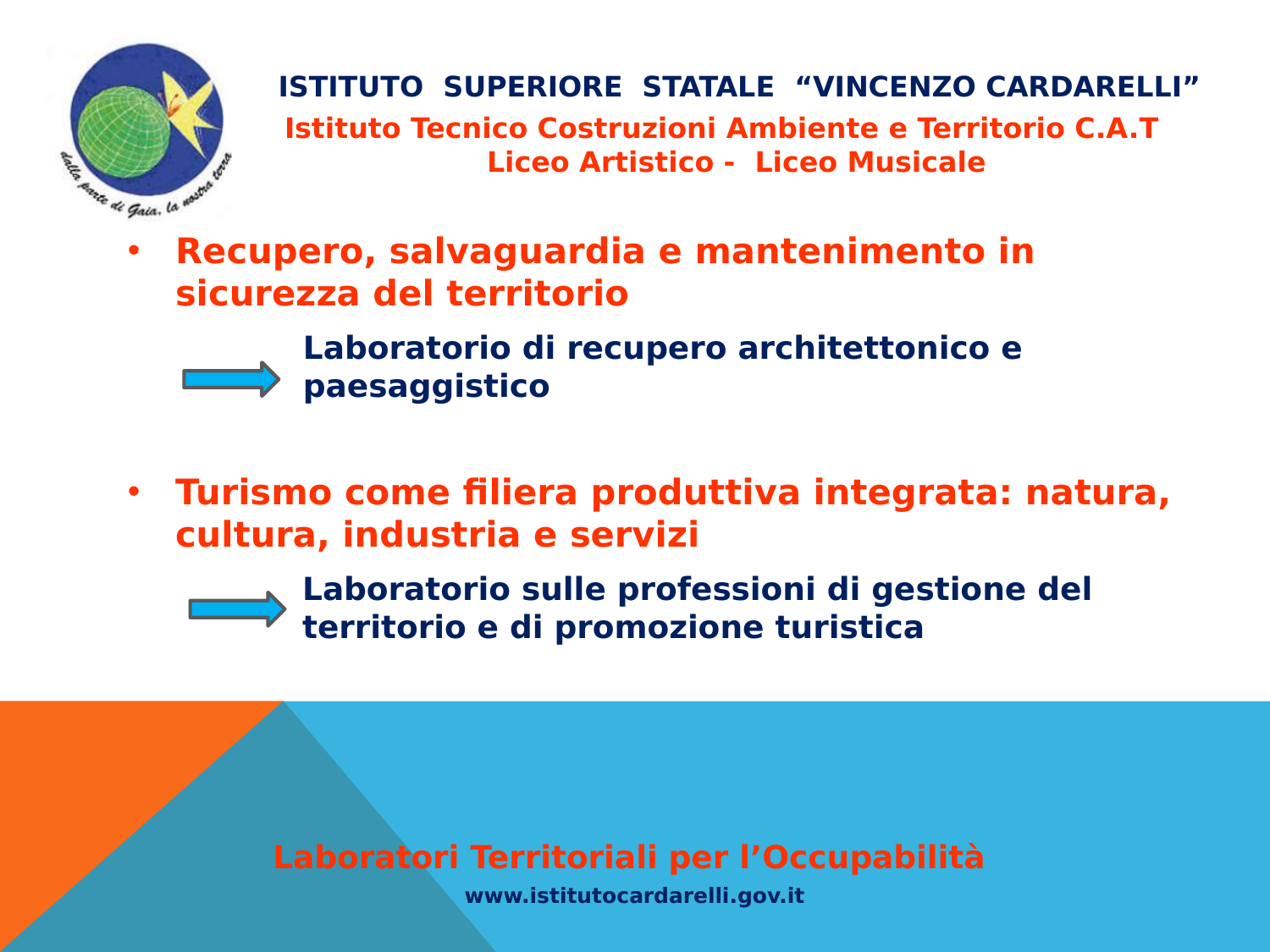

Istituto  Superiore  Statale  “Vincenzo Cardarelli”
Istituto Tecnico Costruzioni Ambiente e Territorio C.A.T
  Liceo Artistico -  Liceo Musicale

Recupero, salvaguardia e mantenimento in sicurezza del territorio
Laboratorio di recupero architettonico e paesaggistico

Turismo come filiera produttiva integrata: natura, cultura, industria e servizi
Laboratorio sulle professioni di gestione del territorio e di promozione turistica

Laboratori Territoriali per l’Occupabilità

www.istitutocardarelli.gov.it